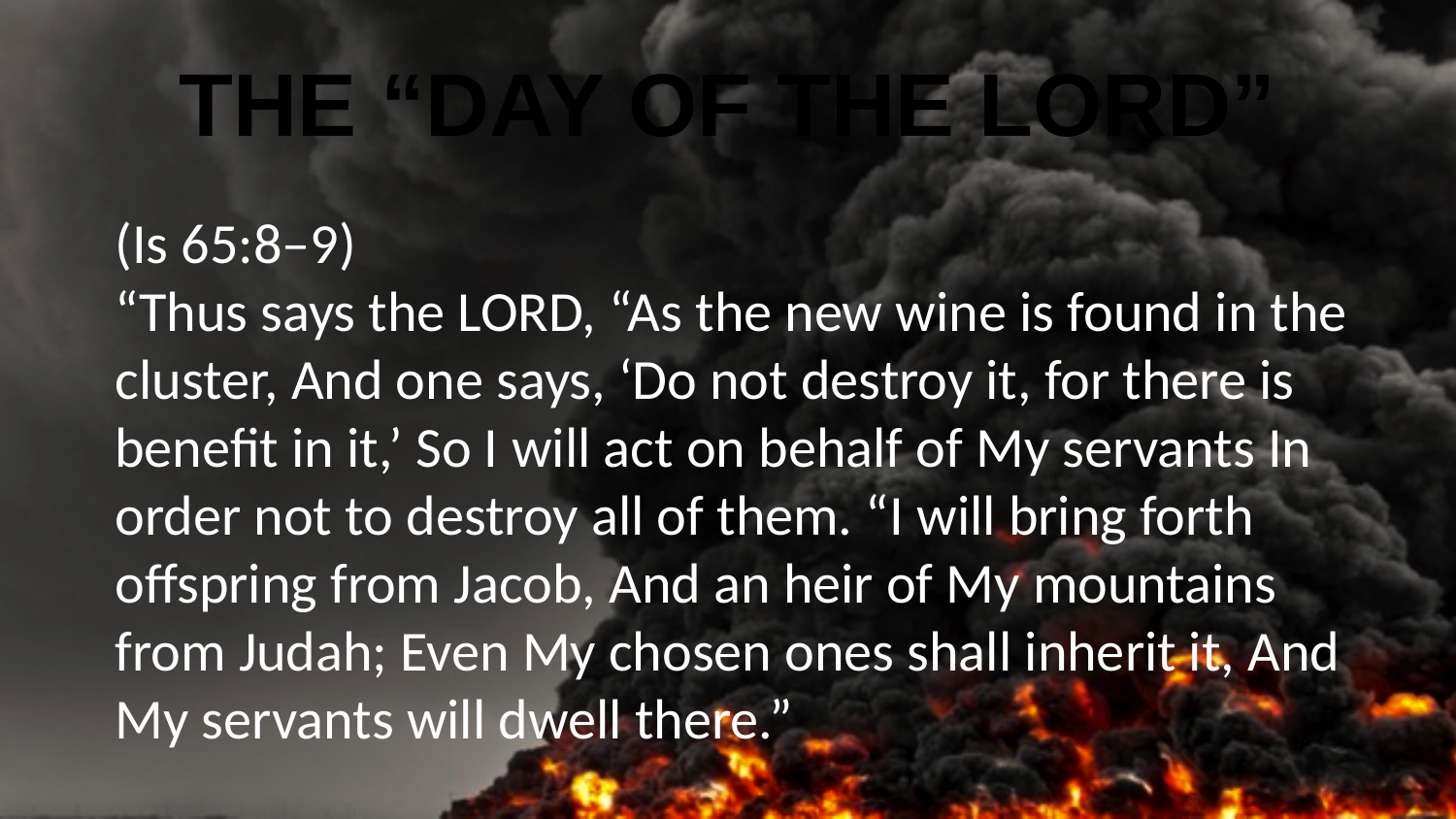

# The “Day of the Lord”
(Is 65:8–9)
“Thus says the LORD, “As the new wine is found in the cluster, And one says, ‘Do not destroy it, for there is benefit in it,’ So I will act on behalf of My servants In order not to destroy all of them. “I will bring forth offspring from Jacob, And an heir of My mountains from Judah; Even My chosen ones shall inherit it, And My servants will dwell there.”